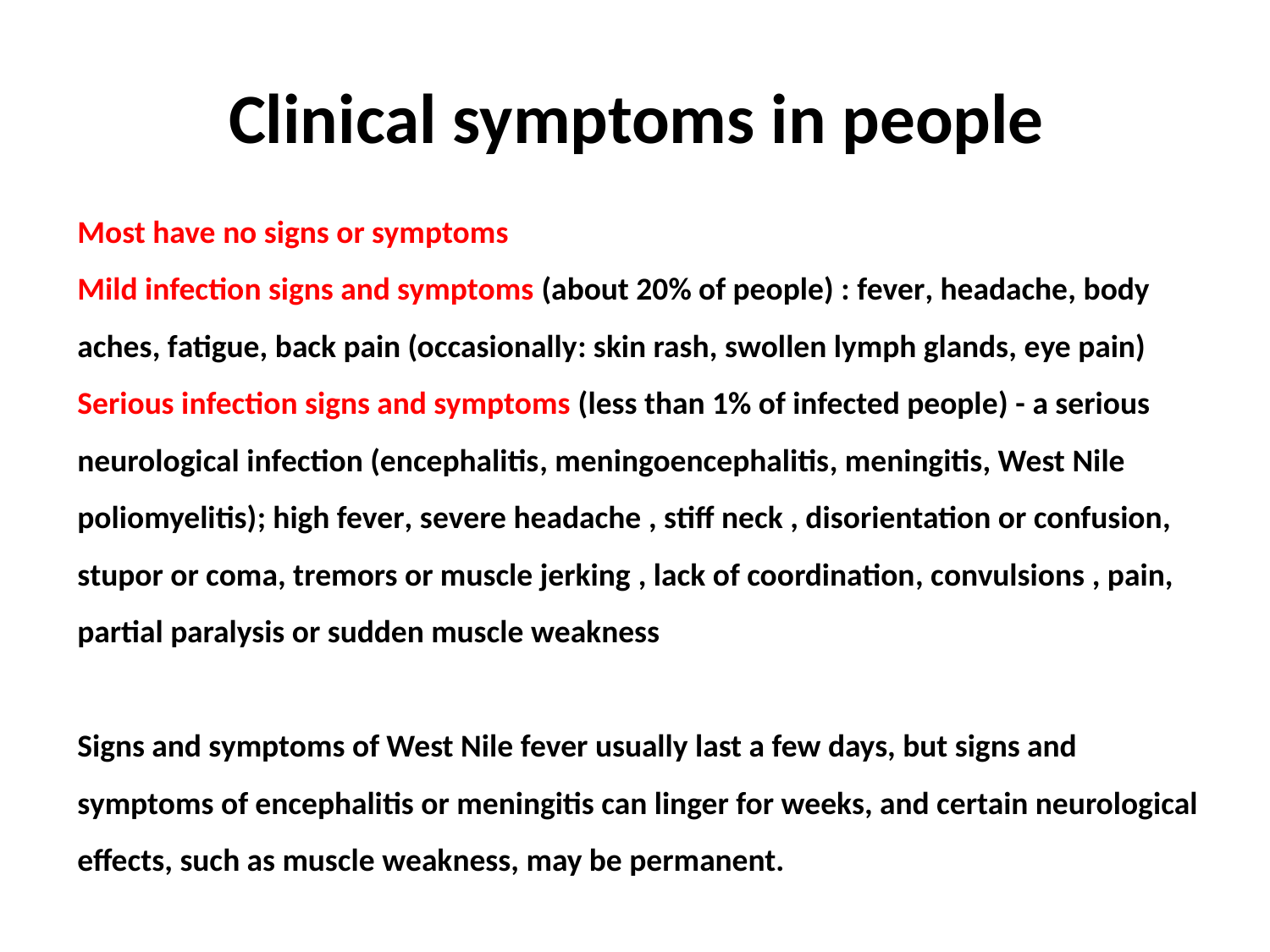

# Clinical symptoms in people
Most have no signs or symptoms
Mild infection signs and symptoms (about 20% of people) : fever, headache, body aches, fatigue, back pain (occasionally: skin rash, swollen lymph glands, eye pain)
Serious infection signs and symptoms (less than 1% of infected people) - a serious neurological infection (encephalitis, meningoencephalitis, meningitis, West Nile poliomyelitis); high fever, severe headache , stiff neck , disorientation or confusion, stupor or coma, tremors or muscle jerking , lack of coordination, convulsions , pain, partial paralysis or sudden muscle weakness

Signs and symptoms of West Nile fever usually last a few days, but signs and symptoms of encephalitis or meningitis can linger for weeks, and certain neurological effects, such as muscle weakness, may be permanent.